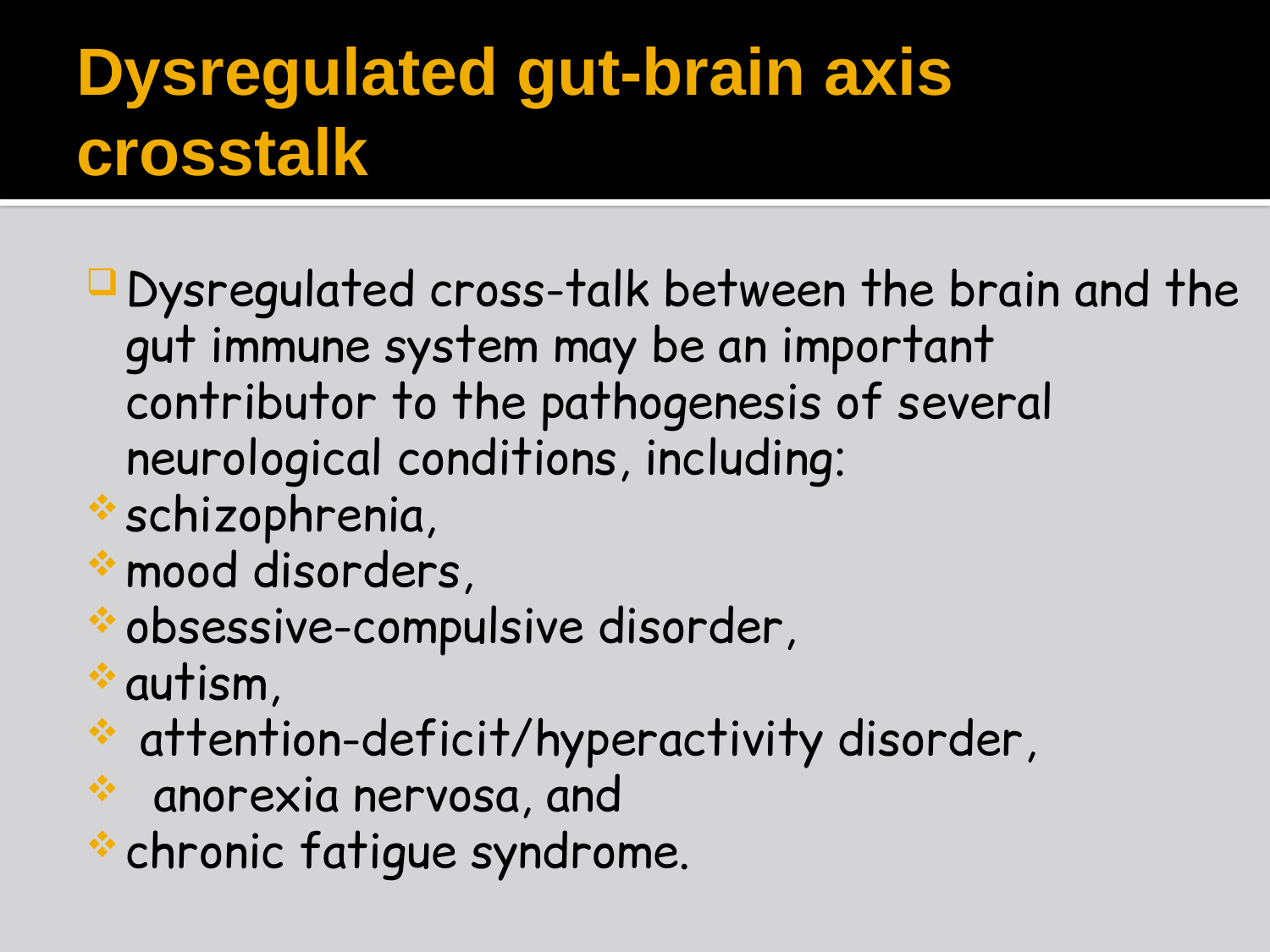

# Dysregulated gut-brain axis crosstalk
Dysregulated cross-talk between the brain and the gut immune system may be an important contributor to the pathogenesis of several  neurological conditions, including:
schizophrenia,
mood disorders,
obsessive-compulsive disorder,
autism,
 attention-deficit/hyperactivity disorder,
  anorexia nervosa, and
chronic fatigue syndrome.